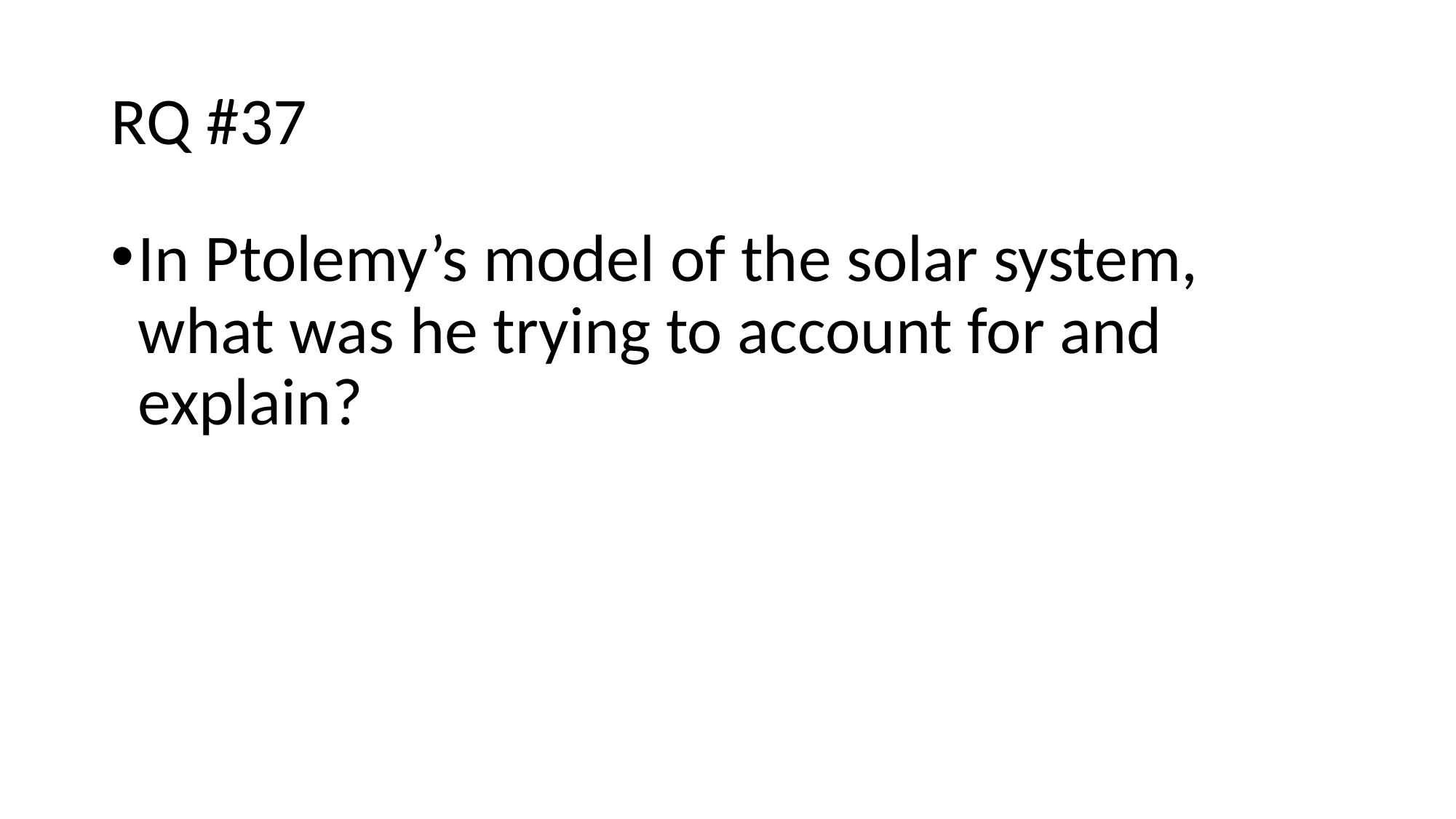

# RQ #37
In Ptolemy’s model of the solar system, what was he trying to account for and explain?